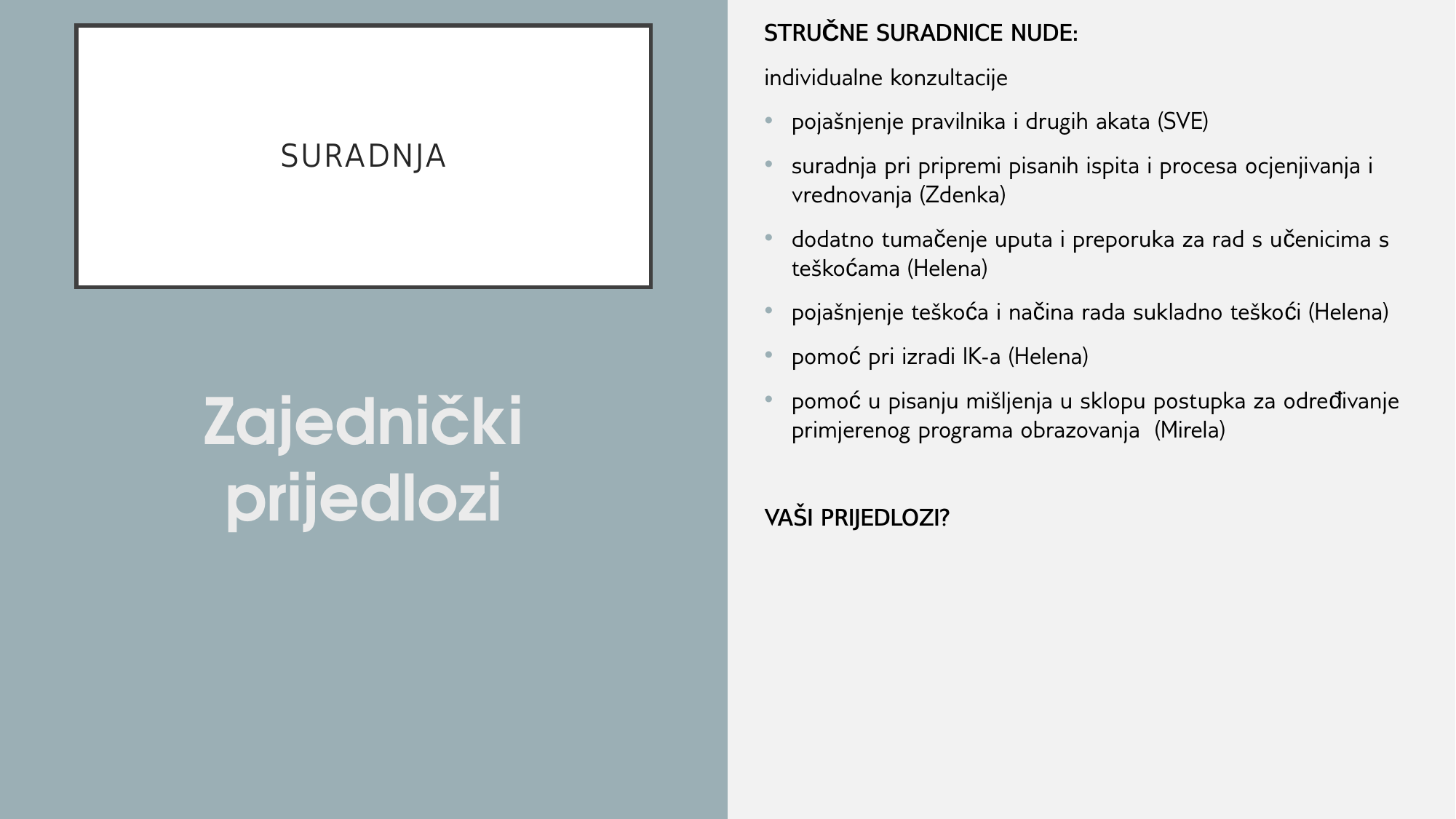

STRUČNE SURADNICE NUDE:
individualne konzultacije
pojašnjenje pravilnika i drugih akata (SVE)
suradnja pri pripremi pisanih ispita i procesa ocjenjivanja i vrednovanja (Zdenka)
dodatno tumačenje uputa i preporuka za rad s učenicima s teškoćama (Helena)
pojašnjenje teškoća i načina rada sukladno teškoći (Helena)
pomoć pri izradi IK-a (Helena)
pomoć u pisanju mišljenja u sklopu postupka za određivanje primjerenog programa obrazovanja  (Mirela)

VAŠI PRIJEDLOZI?
SURADNJA
Zajednički prijedlozi